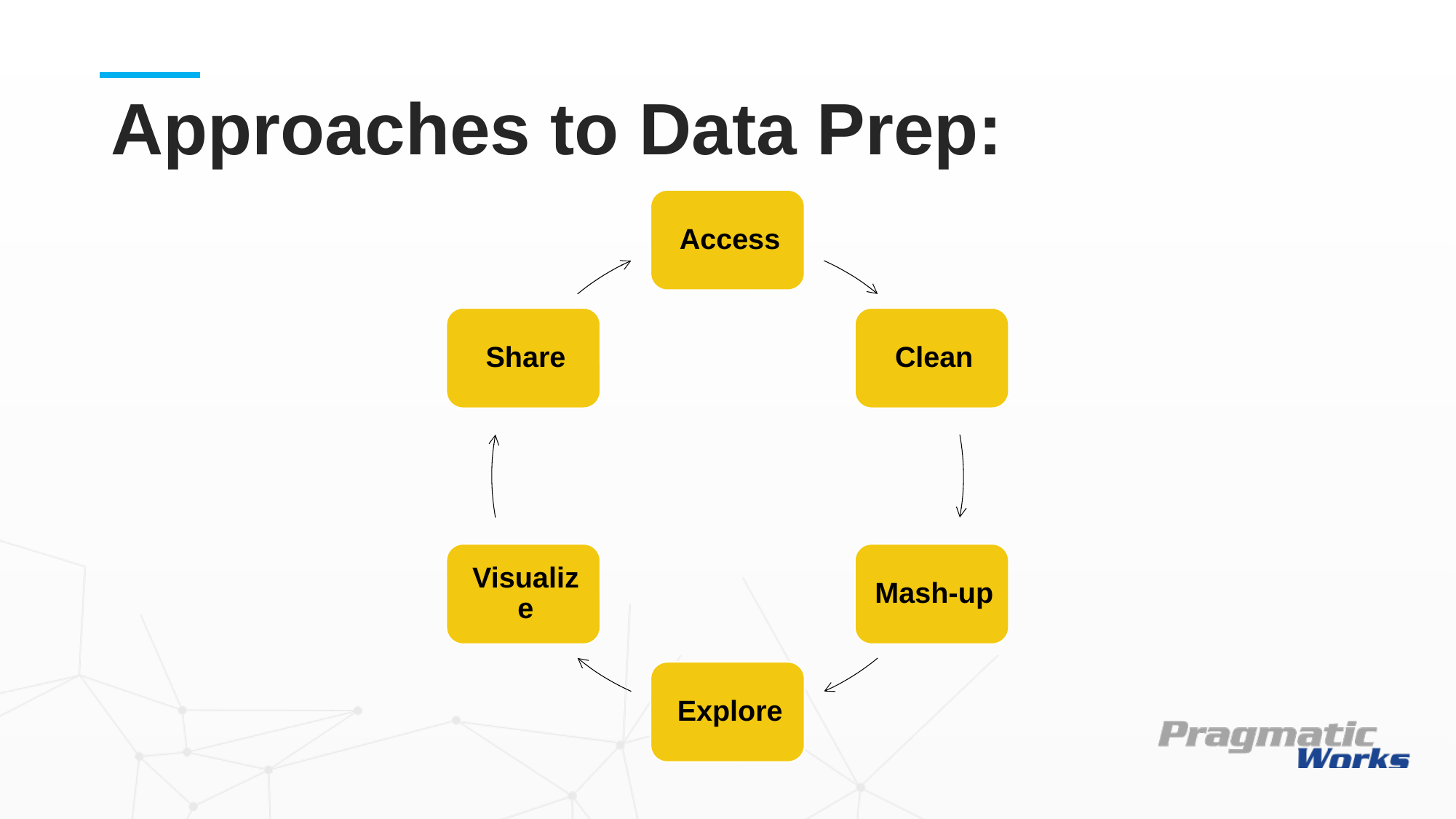

# Approaches to Data Prep:
Access
Clean
Mash-up
Explore
Visualize
Share